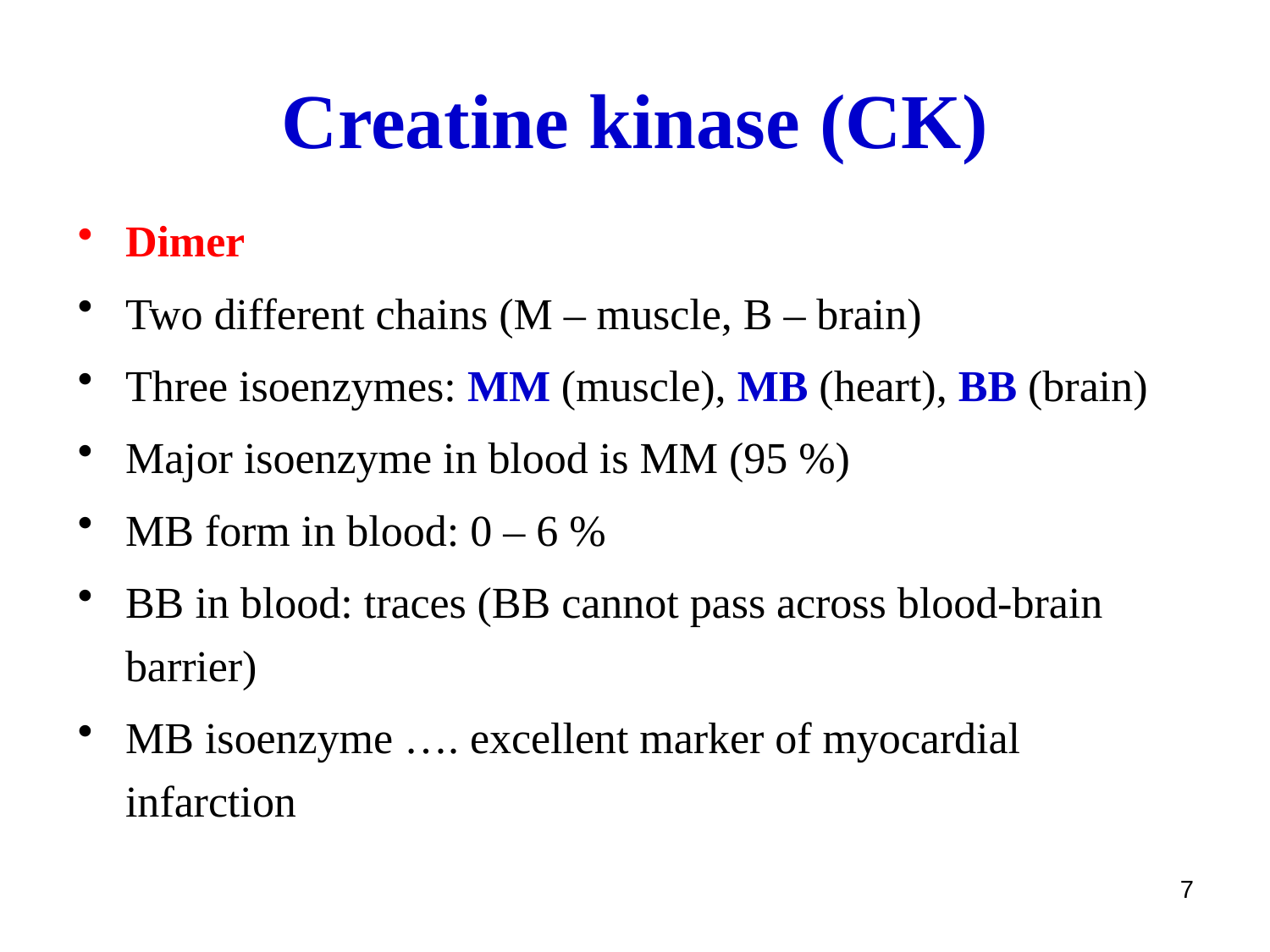

# Creatine kinase (CK)
Dimer
Two different chains (M – muscle, B – brain)
Three isoenzymes: MM (muscle), MB (heart), BB (brain)
Major isoenzyme in blood is MM (95 %)
MB form in blood: 0 – 6 %
BB in blood: traces (BB cannot pass across blood-brain barrier)
MB isoenzyme …. excellent marker of myocardial infarction
7